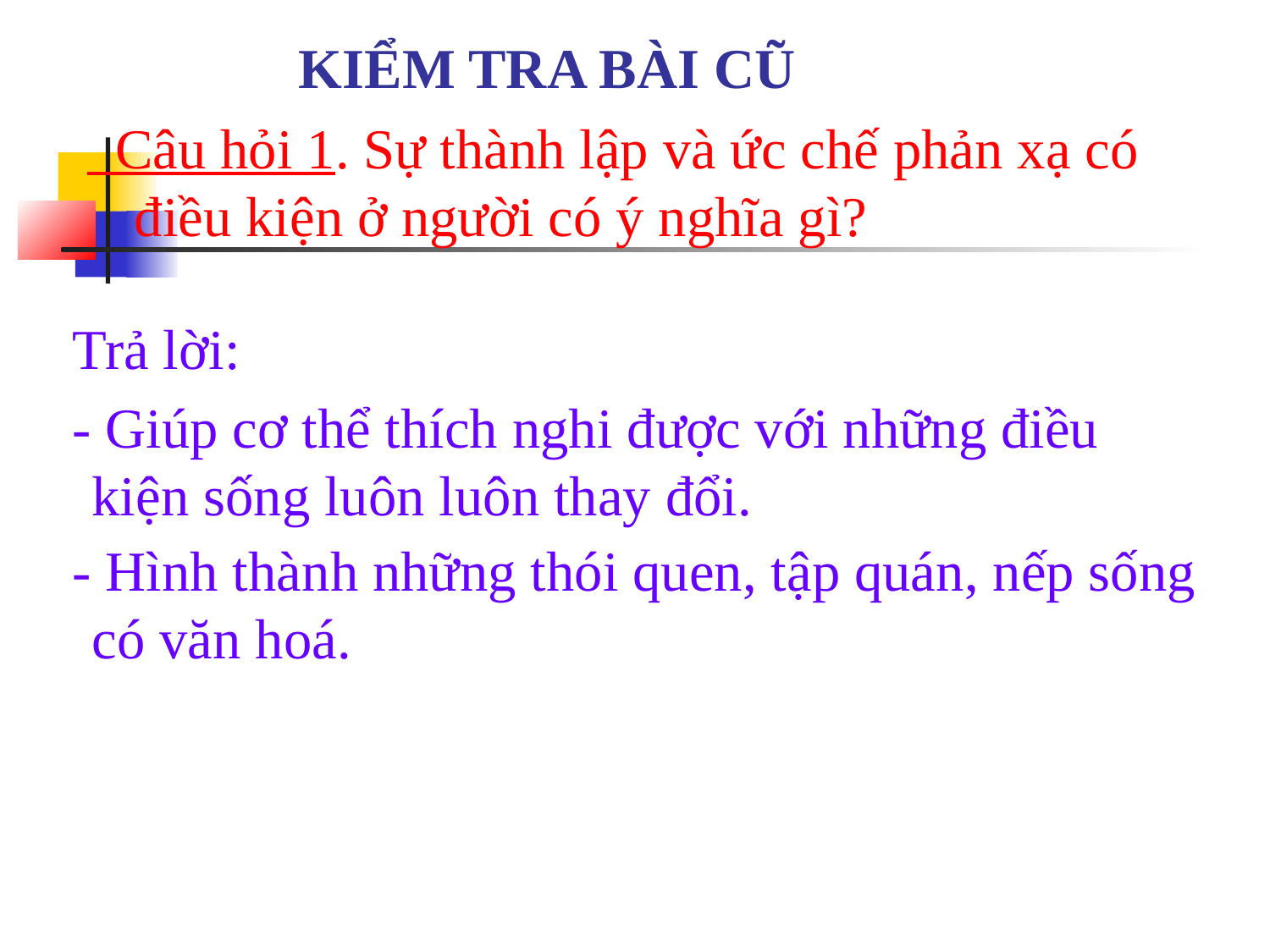

KIỂM TRA BÀI CŨ
  Câu hỏi 1. Sự thành lập và ức chế phản xạ có điều kiện ở người có ý nghĩa gì?
  Trả lời:
  - Giúp cơ thể thích nghi được với những điều kiện sống luôn luôn thay đổi.
  - Hình thành những thói quen, tập quán, nếp sống có văn hoá.